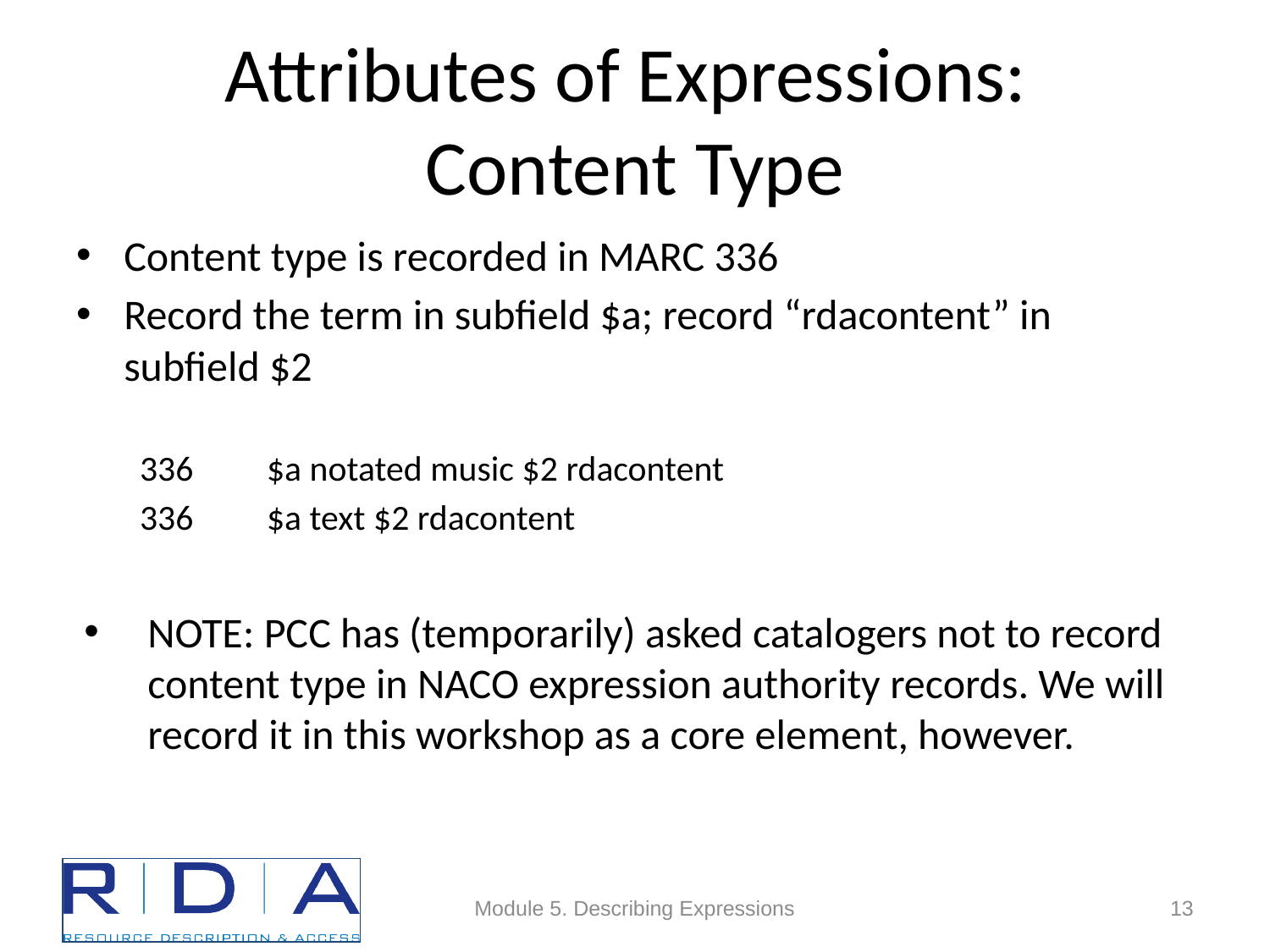

# Attributes of Expressions: Content Type
Content type is recorded in MARC 336
Record the term in subfield $a; record “rdacontent” in subfield $2

336	$a notated music $2 rdacontent
336	$a text $2 rdacontent

NOTE: PCC has (temporarily) asked catalogers not to record content type in NACO expression authority records. We will record it in this workshop as a core element, however.
Module 5. Describing Expressions
13